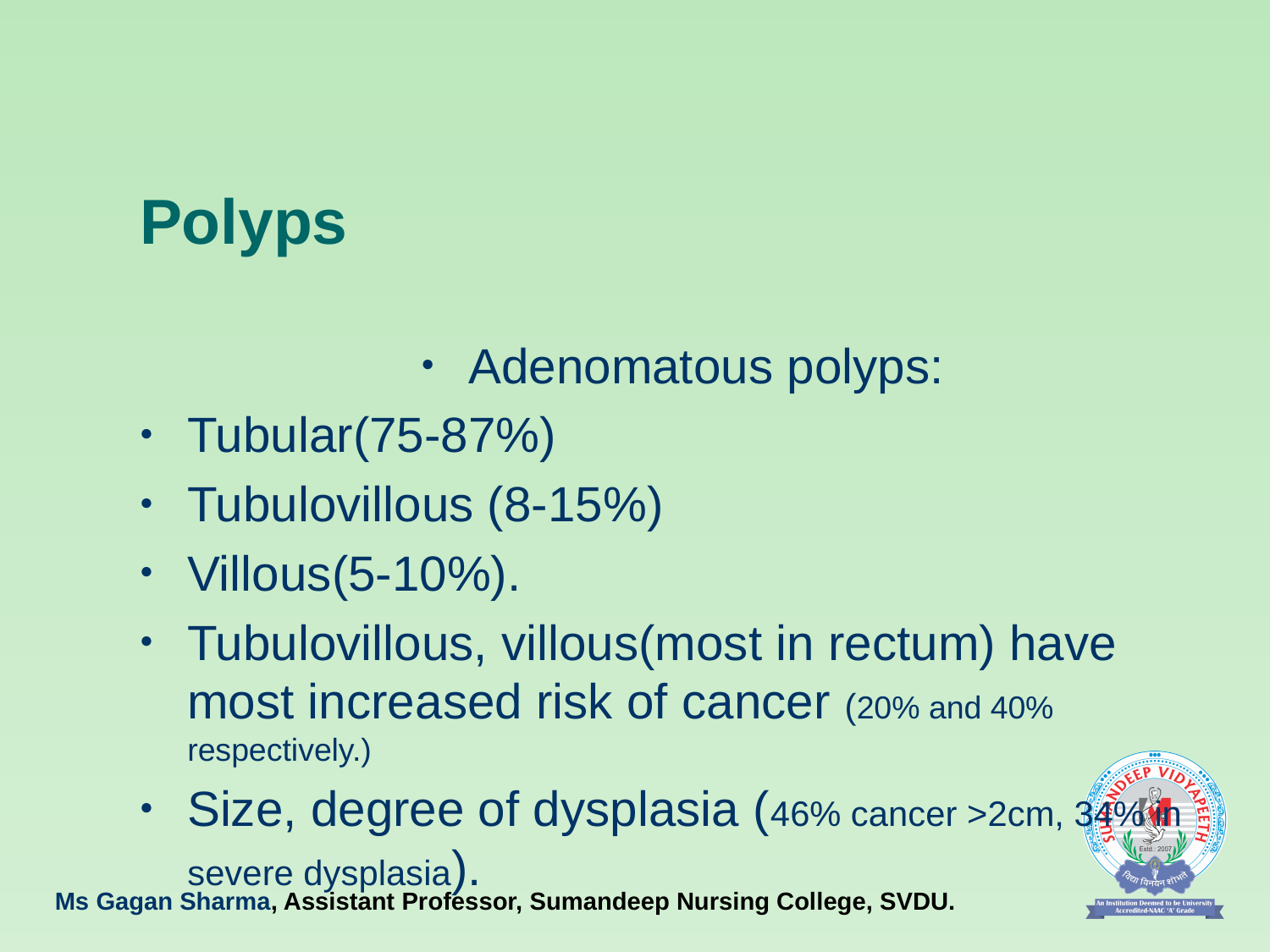

# Polyps
Adenomatous polyps:
Tubular(75-87%)
Tubulovillous (8-15%)
Villous(5-10%).
Tubulovillous, villous(most in rectum) have most increased risk of cancer (20% and 40% respectively.)
Size, degree of dysplasia (46% cancer >2cm, 34% in severe dysplasia).